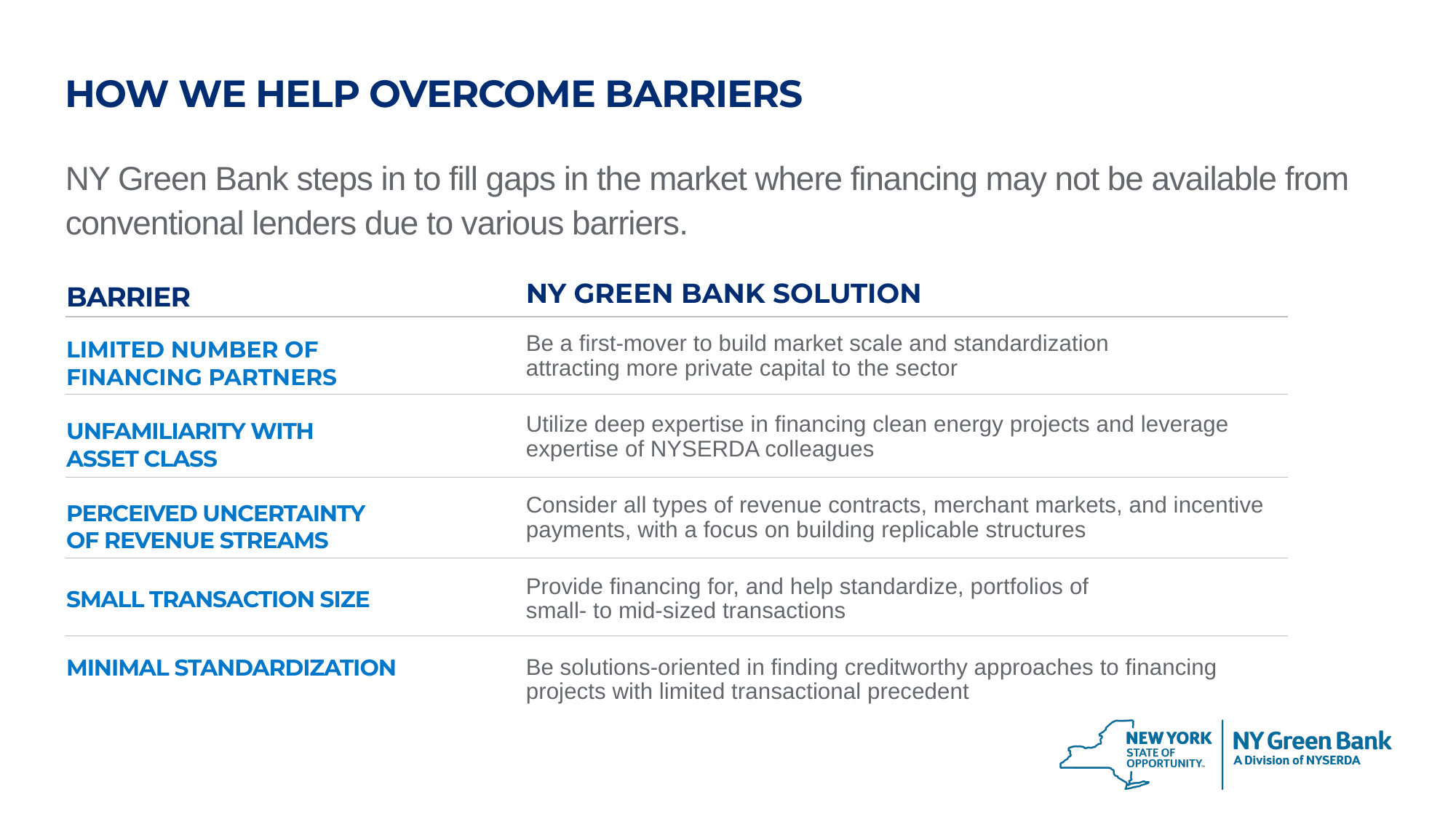

# How We Help Overcome Barriers
NY Green Bank steps in to fill gaps in the market where financing may not be available from conventional lenders due to various barriers.
Barrier
Limited Number of
Financing Partners
Unfamiliarity with
Asset Class
Perceived Uncertainty
of Revenue Streams
Small Transaction Size
Minimal Standardization
NY Green Bank Solution
Be a first-mover to build market scale and standardization
attracting more private capital to the sector
Utilize deep expertise in financing clean energy projects and leverage expertise of NYSERDA colleagues
Consider all types of revenue contracts, merchant markets, and incentive payments, with a focus on building replicable structures
Provide financing for, and help standardize, portfolios of
small- to mid-sized transactions
Be solutions-oriented in finding creditworthy approaches to financing projects with limited transactional precedent